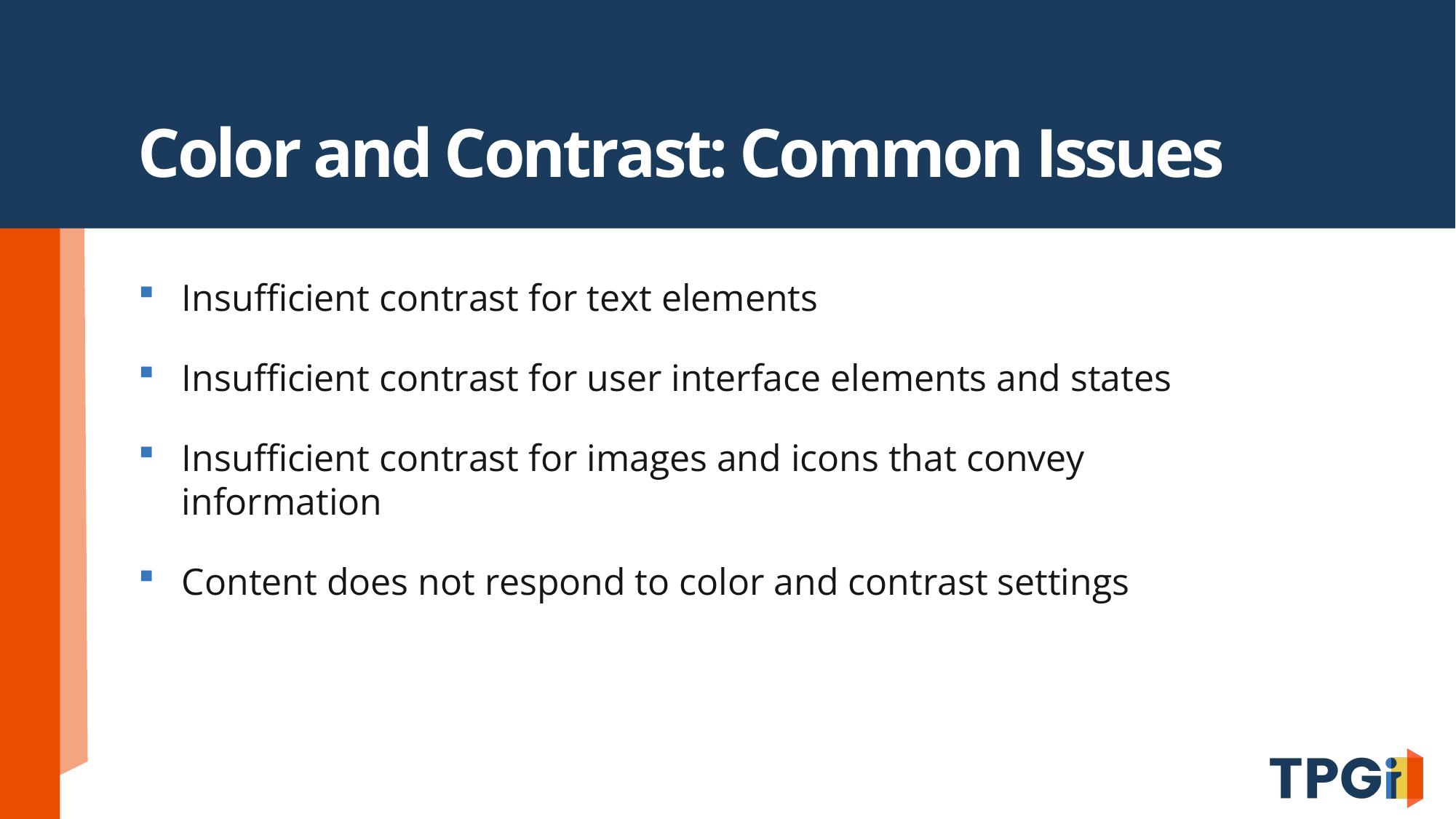

# Color and Contrast: Common Issues
Insufficient contrast for text elements
Insufficient contrast for user interface elements and states
Insufficient contrast for images and icons that convey information
Content does not respond to color and contrast settings